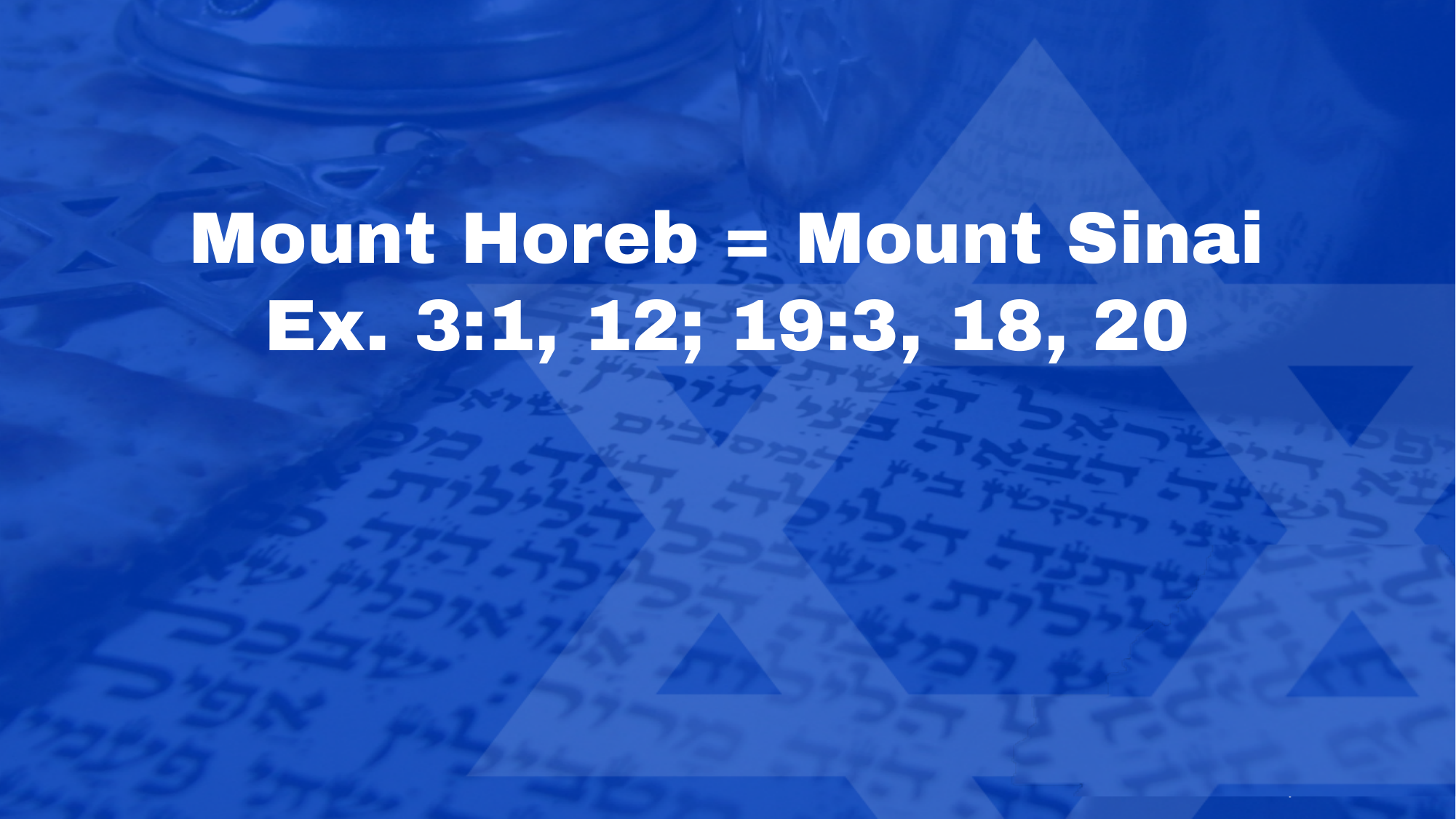

Mount Horeb = Mount Sinai
Ex. 3:1, 12; 19:3, 18, 20